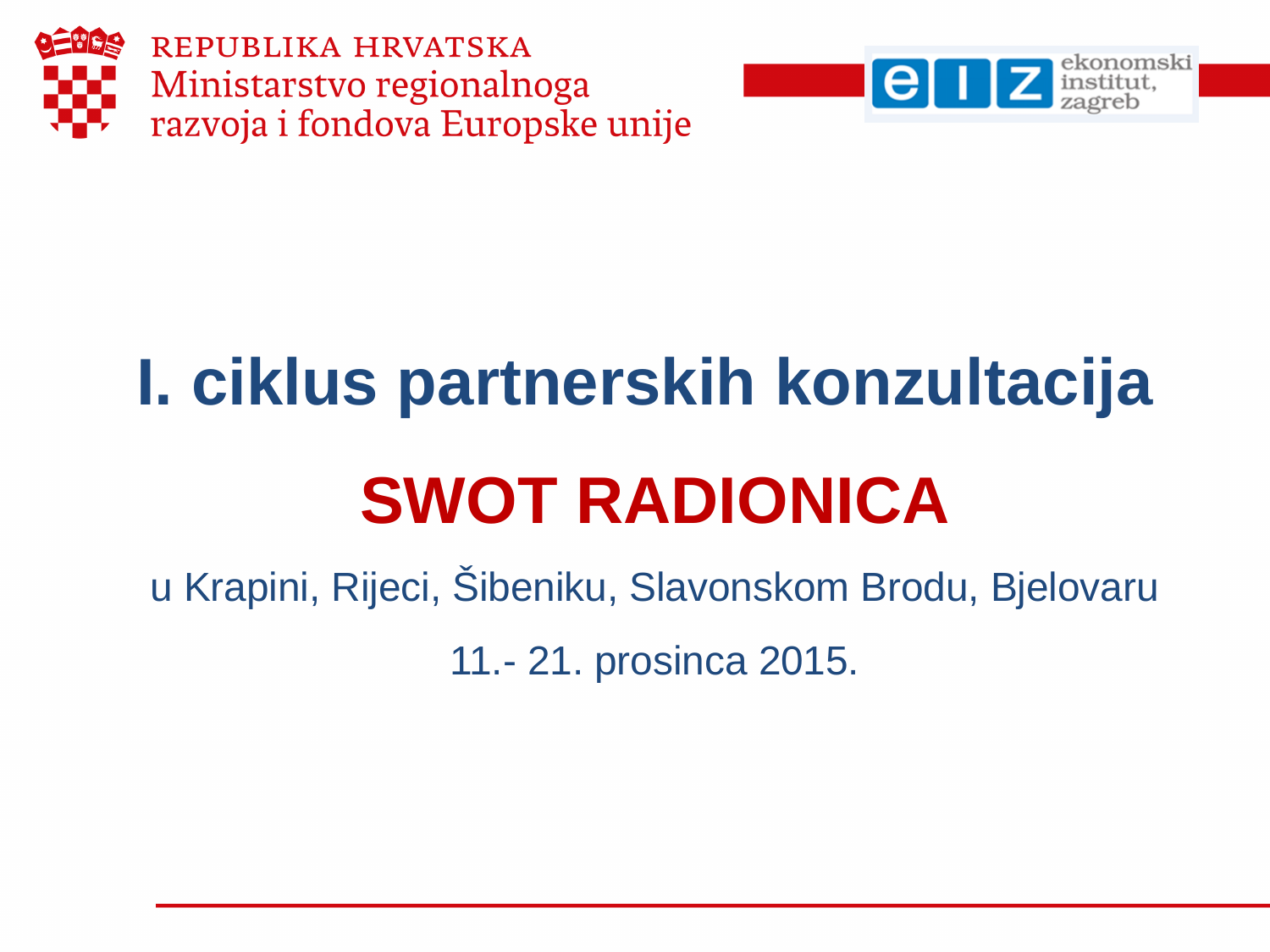

# I. ciklus partnerskih konzultacija SWOT RADIONICA u Krapini, Rijeci, Šibeniku, Slavonskom Brodu, Bjelovaru 11.- 21. prosinca 2015.